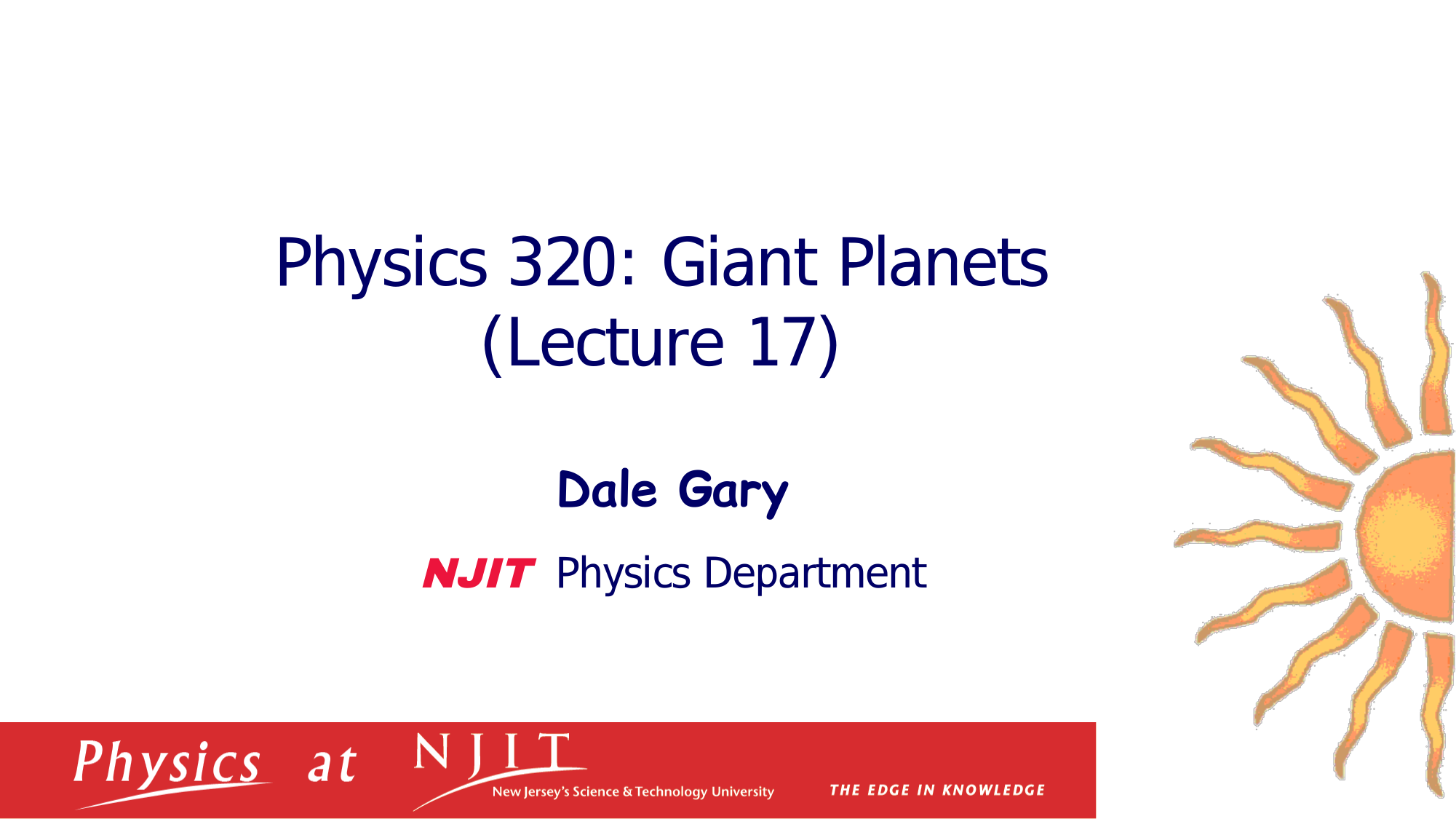

# Physics 320: Giant Planets (Lecture 17)
Dale Gary

NJIT  Physics Department